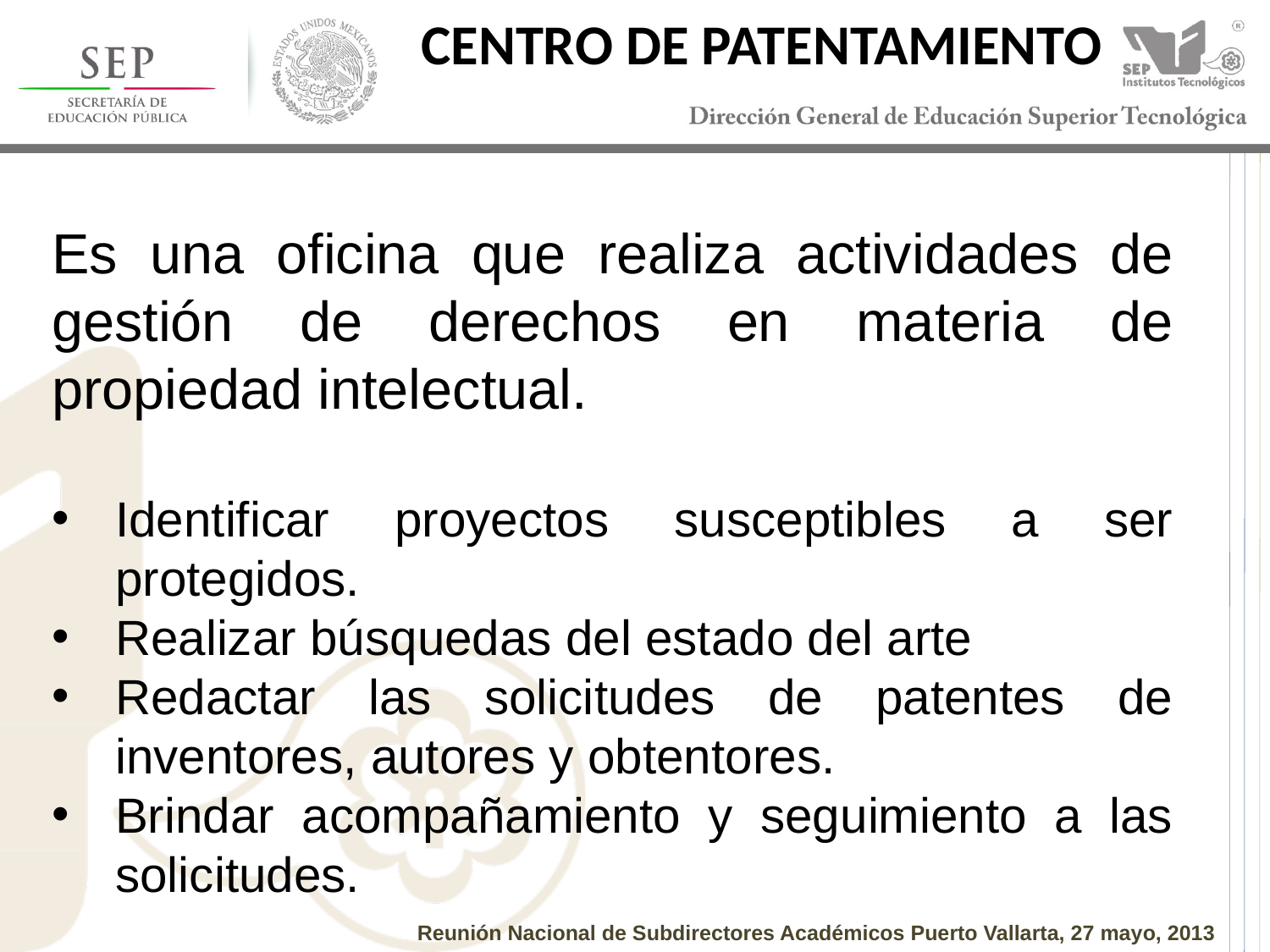

# CENTRO DE PATENTAMIENTO
Es una oficina que realiza actividades de gestión de derechos en materia de propiedad intelectual.

Identificar proyectos susceptibles a ser protegidos.
Realizar búsquedas del estado del arte
Redactar las solicitudes de patentes de inventores, autores y obtentores.
Brindar acompañamiento y seguimiento a las solicitudes.